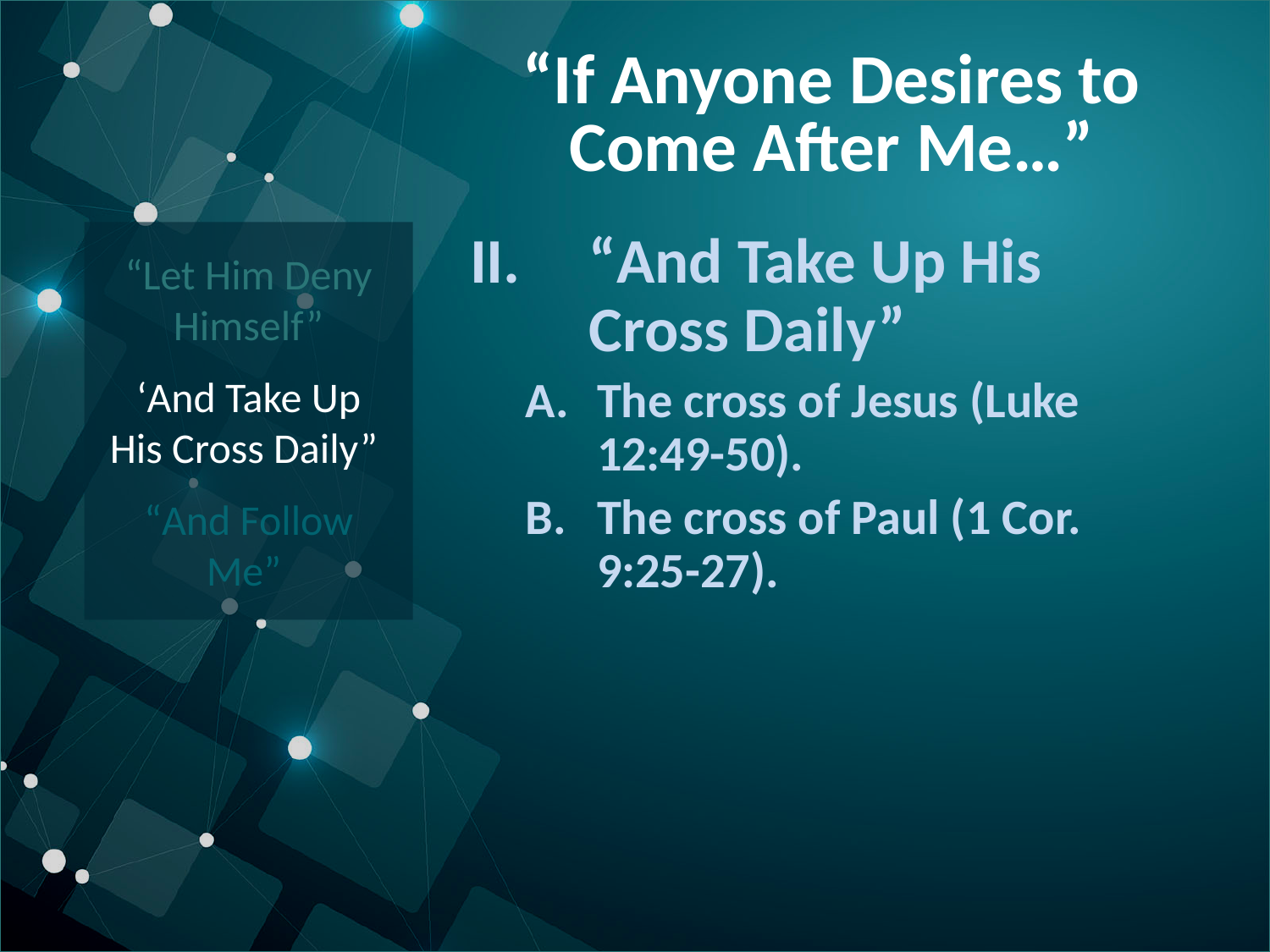

# “If Anyone Desires to Come After Me…”
“Let Him Deny Himself”
‘And Take Up His Cross Daily”
“And Follow Me”
“And Take Up His Cross Daily”
The cross of Jesus (Luke 12:49-50).
The cross of Paul (1 Cor. 9:25-27).